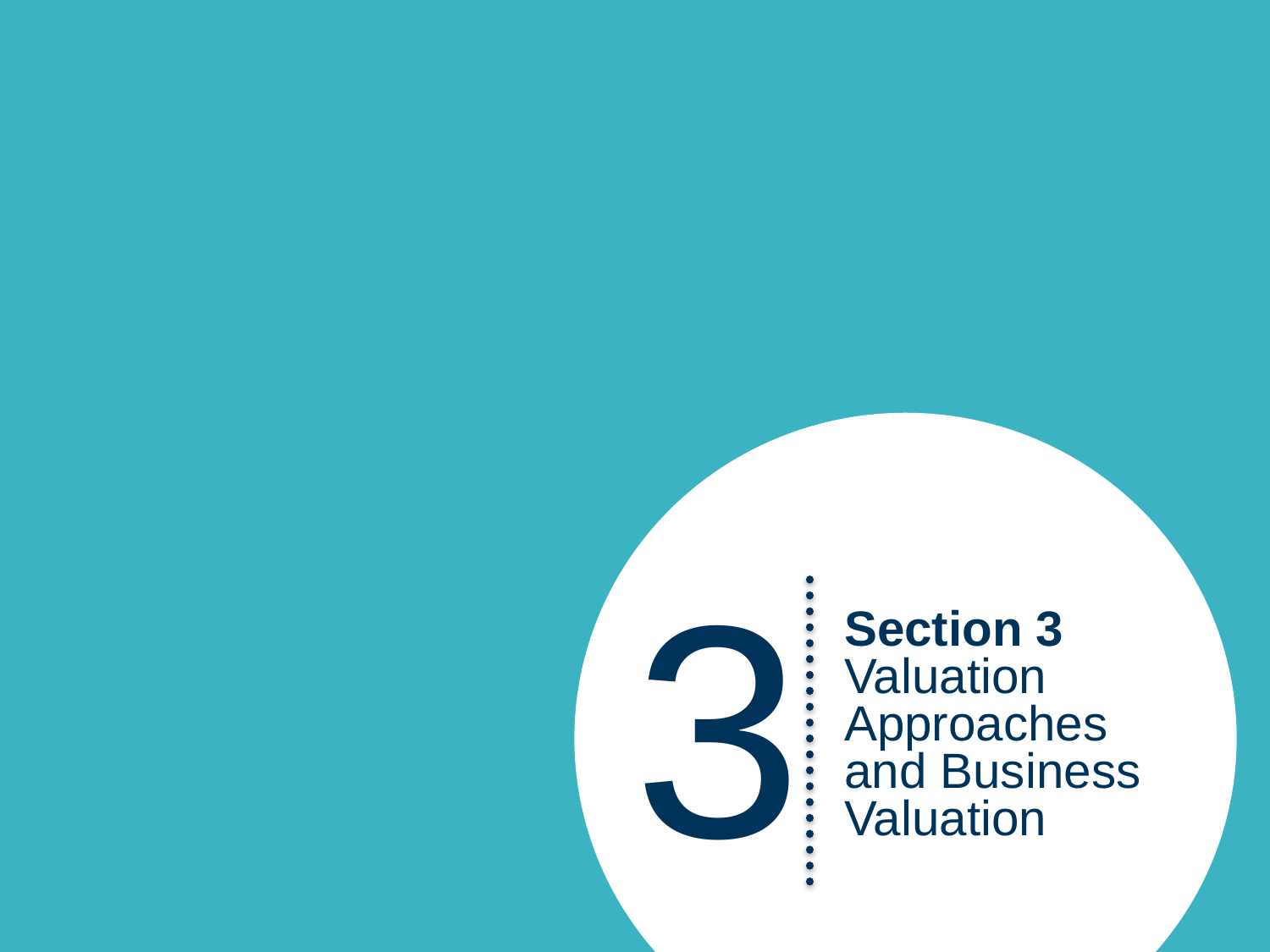

3
Section 3
Valuation Approaches and Business Valuation
10